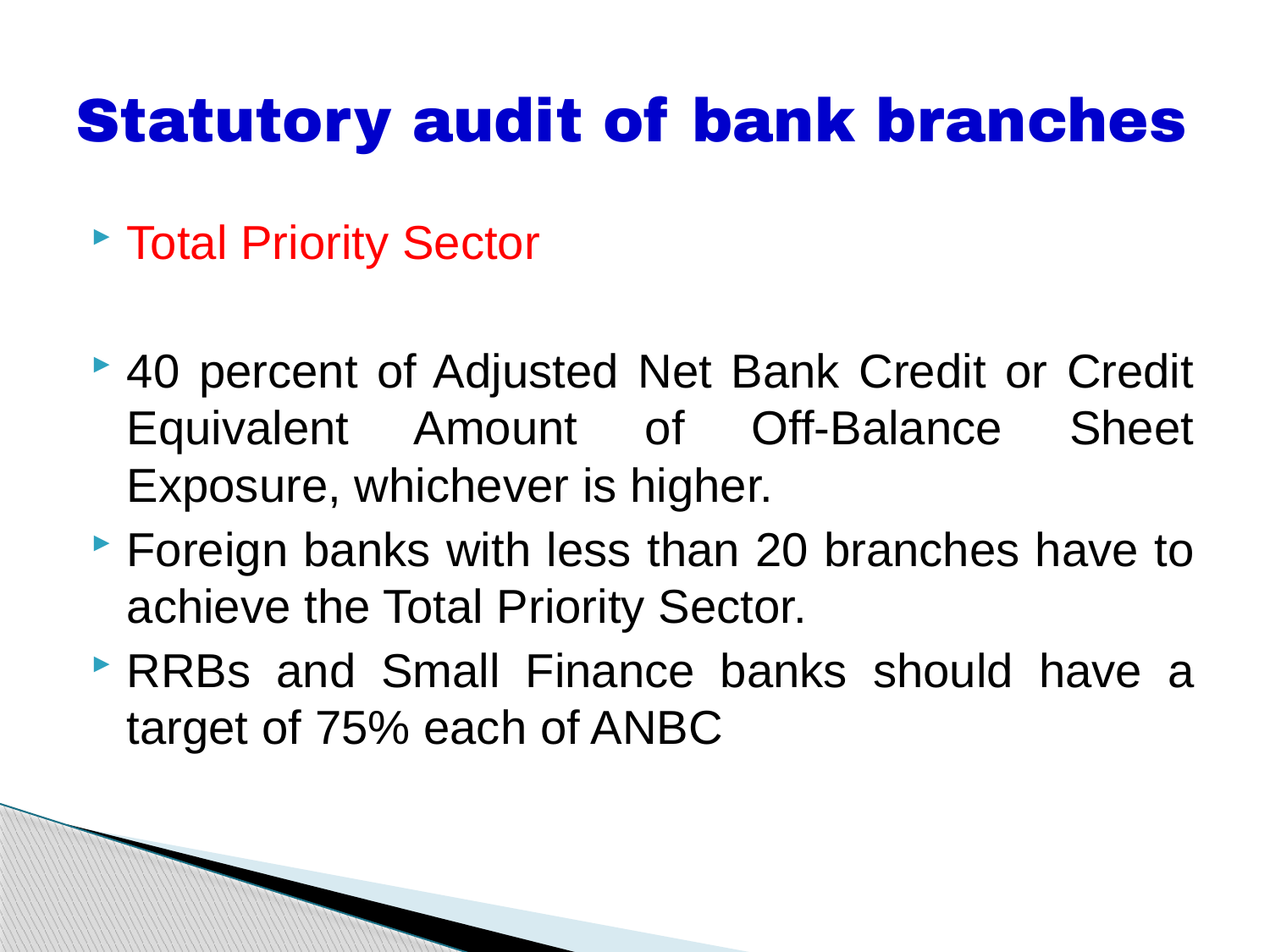

# Statutory audit of bank branches
Total Priority Sector

40 percent of Adjusted Net Bank Credit or Credit Equivalent Amount of Off-Balance Sheet Exposure, whichever is higher.
Foreign banks with less than 20 branches have to achieve the Total Priority Sector.
RRBs and Small Finance banks should have a target of 75% each of ANBC